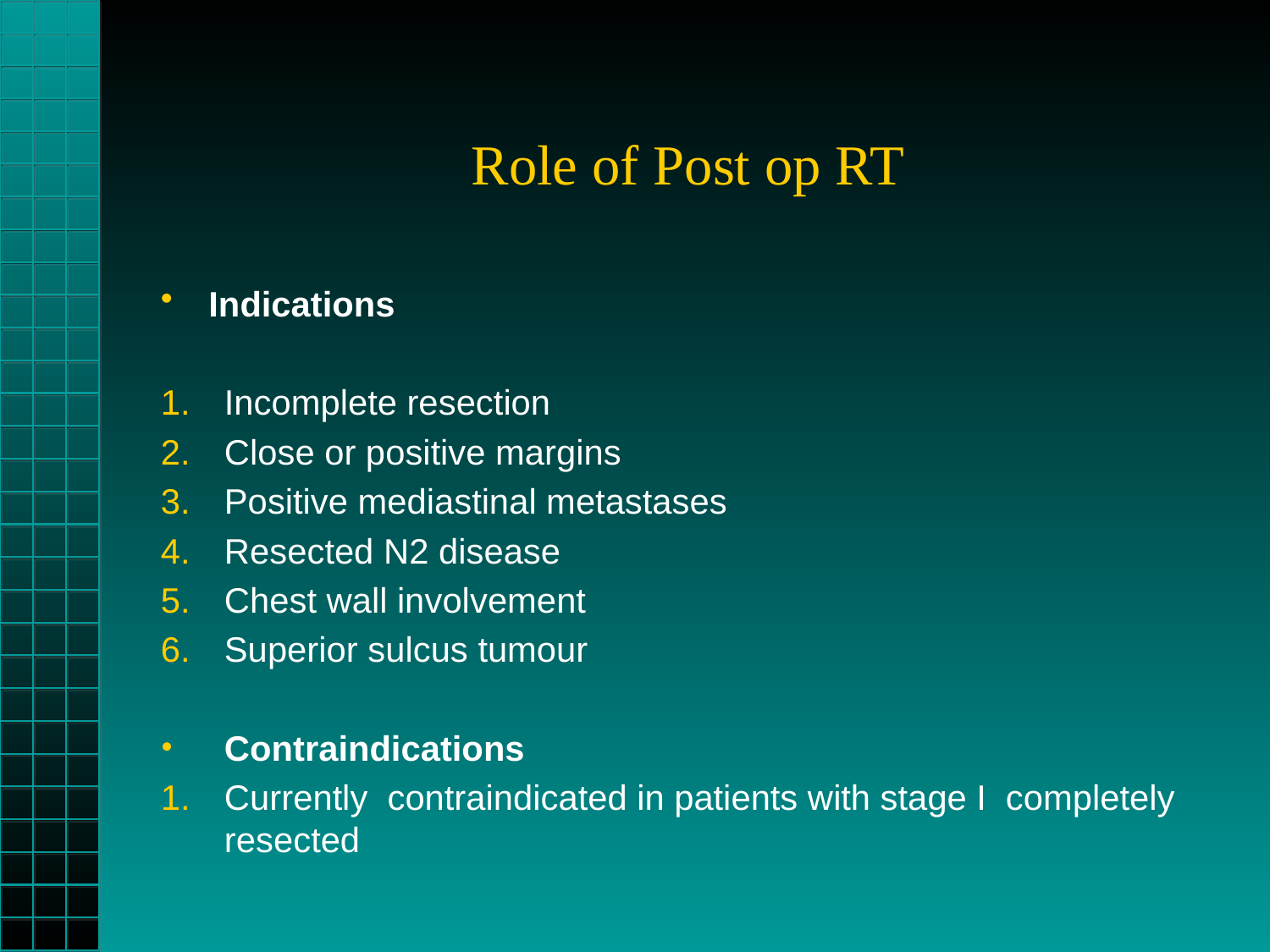

# Role of Post op RT
Indications

Incomplete resection
Close or positive margins
Positive mediastinal metastases
Resected N2 disease
Chest wall involvement
Superior sulcus tumour

Contraindications
Currently  contraindicated in patients with stage I  completely resected